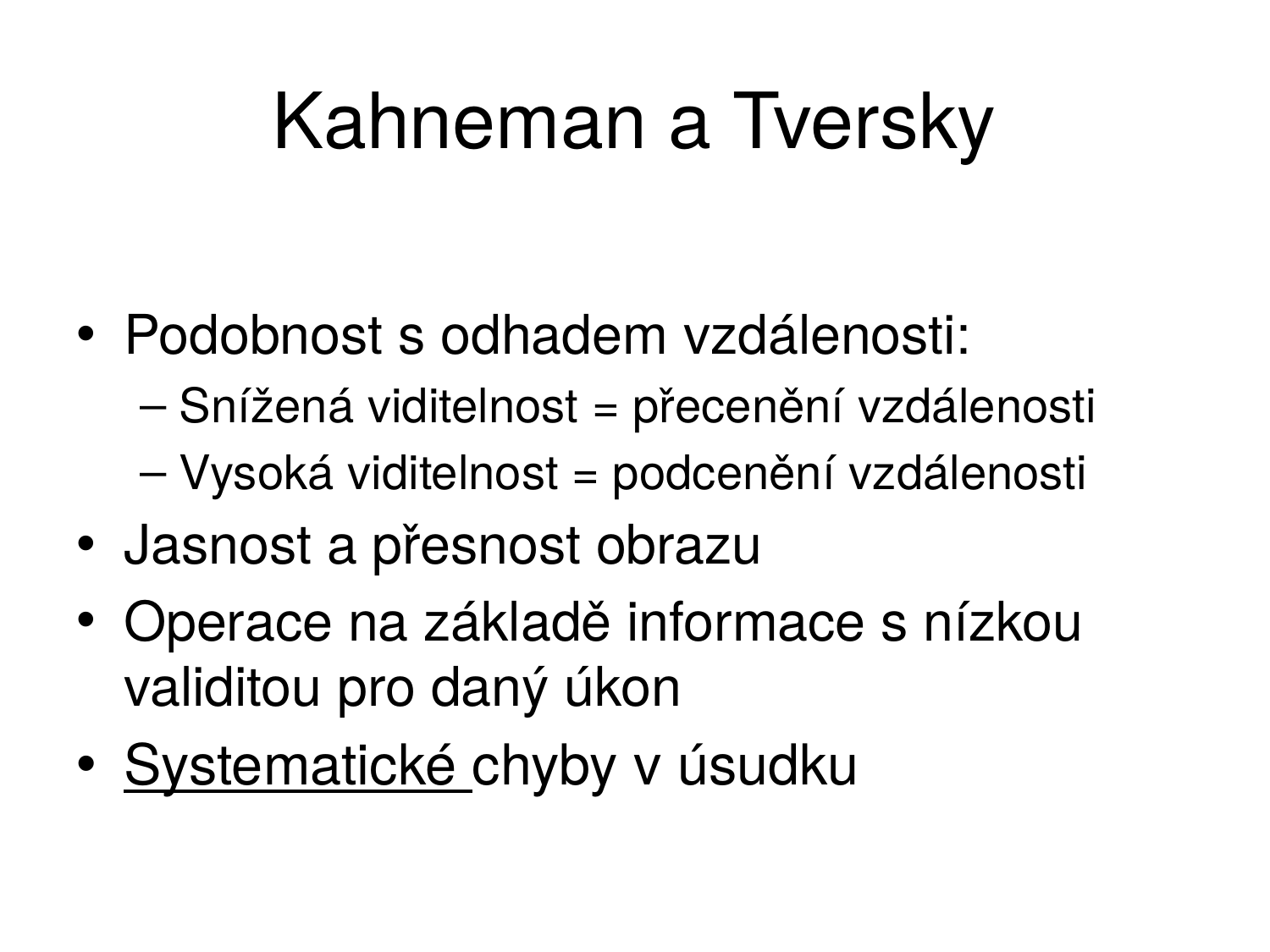

# Kahneman a Tversky
Podobnost s odhadem vzdálenosti:
Snížená viditelnost = přecenění vzdálenosti
Vysoká viditelnost = podcenění vzdálenosti
Jasnost a přesnost obrazu
Operace na základě informace s nízkou validitou pro daný úkon
Systematické chyby v úsudku